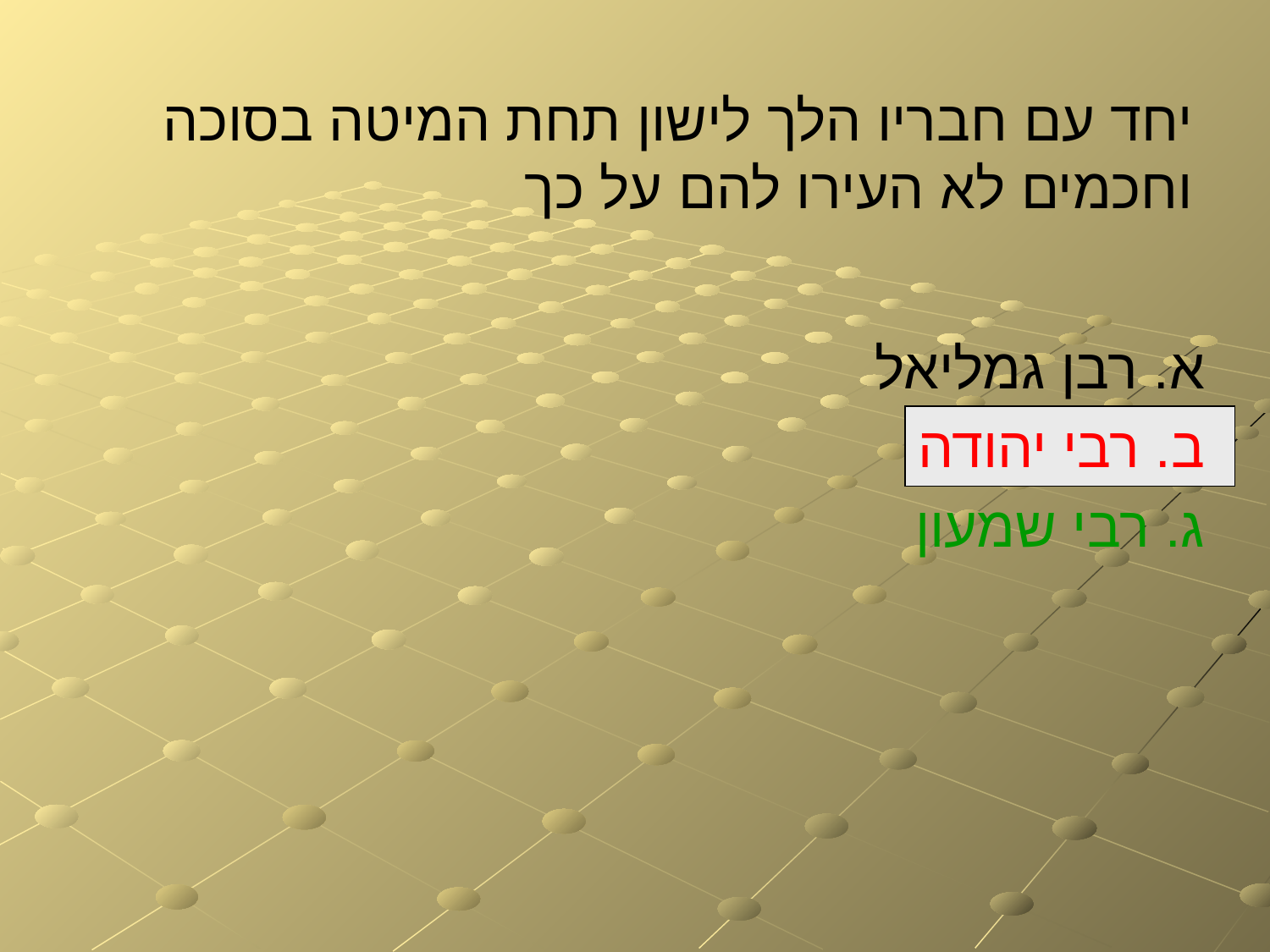

# יחד עם חבריו הלך לישון תחת המיטה בסוכה וחכמים לא העירו להם על כך
א. רבן גמליאל
ב. רבי יהודה
ג. רבי שמעון